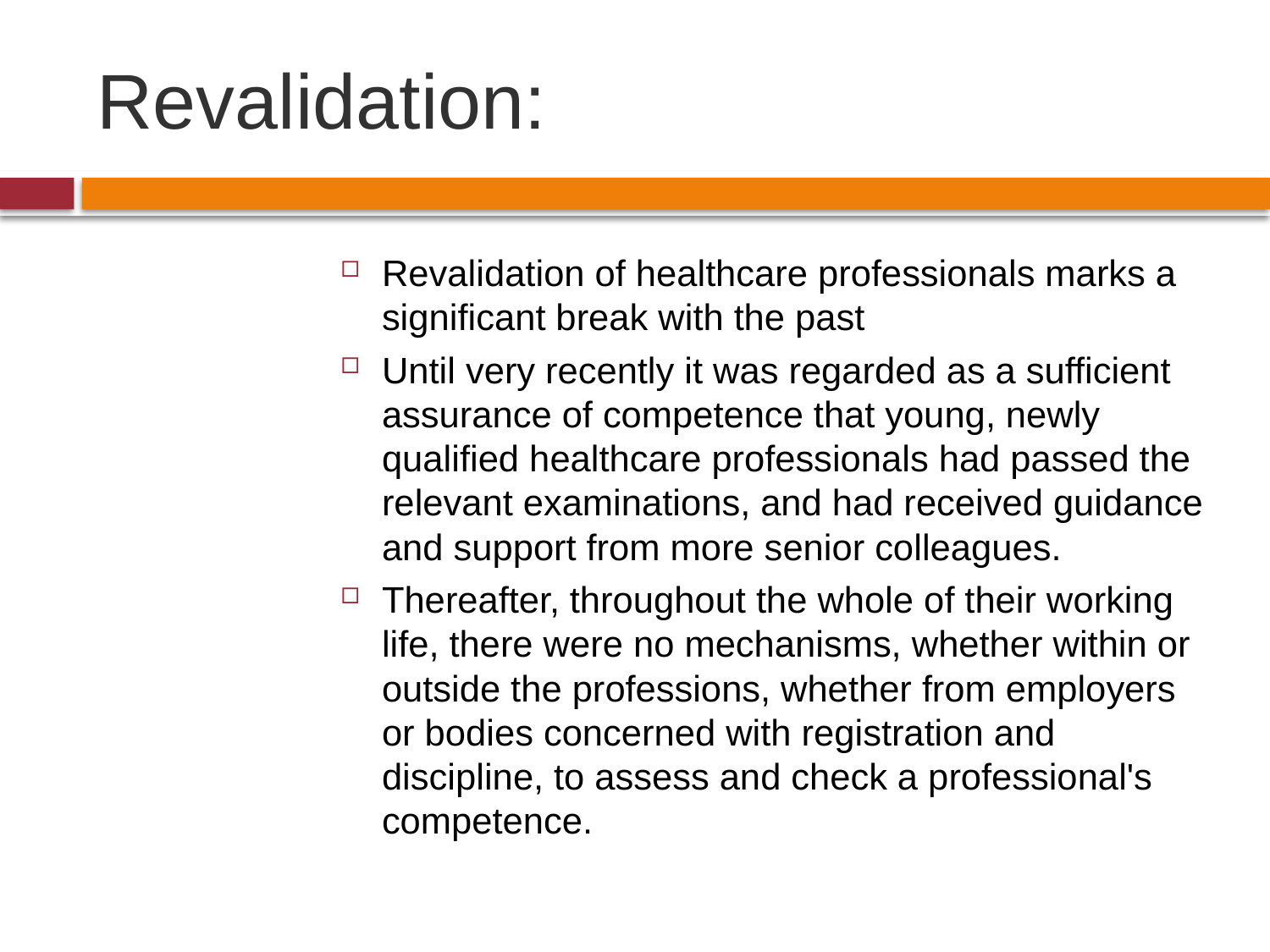

# Revalidation:

Revalidation of healthcare professionals marks a significant break with the past
Until very recently it was regarded as a sufficient assurance of competence that young, newly qualified healthcare professionals had passed the relevant examinations, and had received guidance and support from more senior colleagues.
Thereafter, throughout the whole of their working life, there were no mechanisms, whether within or outside the professions, whether from employers or bodies concerned with registration and discipline, to assess and check a professional's competence.